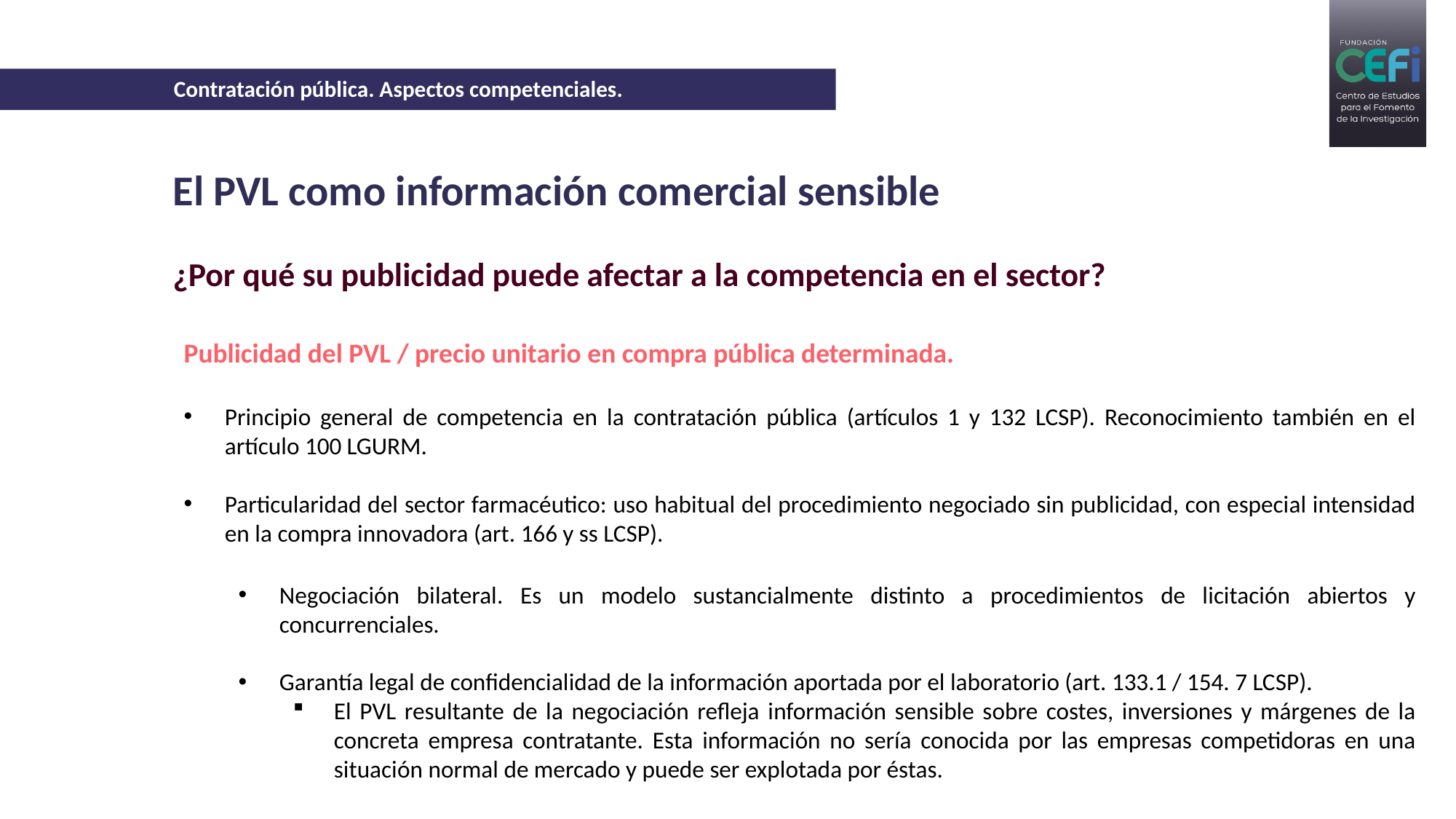

Contratación pública. Aspectos competenciales.
El PVL como información comercial sensible
¿Por qué su publicidad puede afectar a la competencia en el sector?
Publicidad del PVL / precio unitario en compra pública determinada.

Principio general de competencia en la contratación pública (artículos 1 y 132 LCSP). Reconocimiento también en el artículo 100 LGURM.

Particularidad del sector farmacéutico: uso habitual del procedimiento negociado sin publicidad, con especial intensidad en la compra innovadora (art. 166 y ss LCSP).

Negociación bilateral. Es un modelo sustancialmente distinto a procedimientos de licitación abiertos y concurrenciales.

Garantía legal de confidencialidad de la información aportada por el laboratorio (art. 133.1 / 154. 7 LCSP).
El PVL resultante de la negociación refleja información sensible sobre costes, inversiones y márgenes de la concreta empresa contratante. Esta información no sería conocida por las empresas competidoras en una situación normal de mercado y puede ser explotada por éstas.